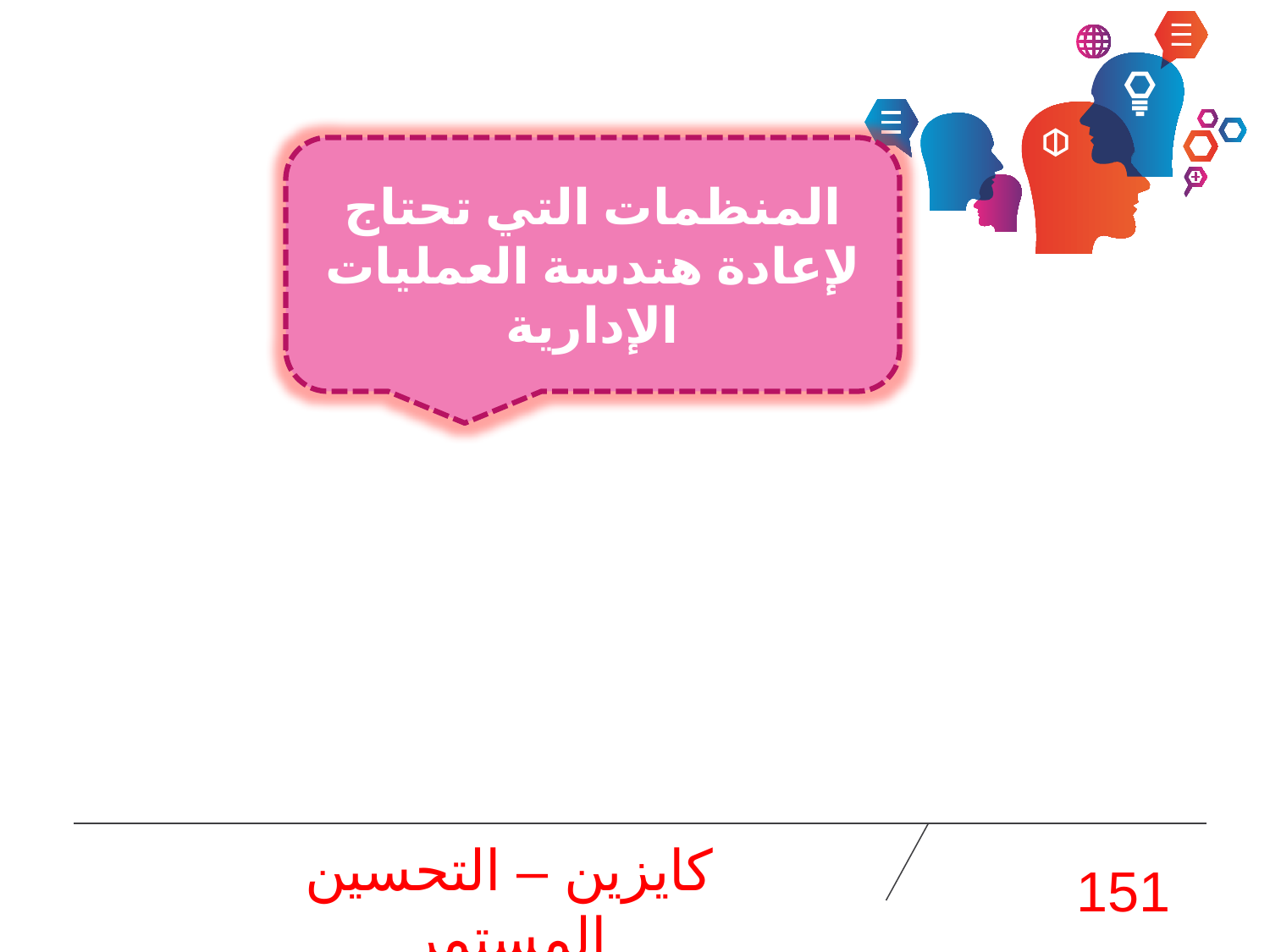

المنظمات التي تحتاج لإعادة هندسة العمليات الإدارية
كايزين – التحسين المستمر
151